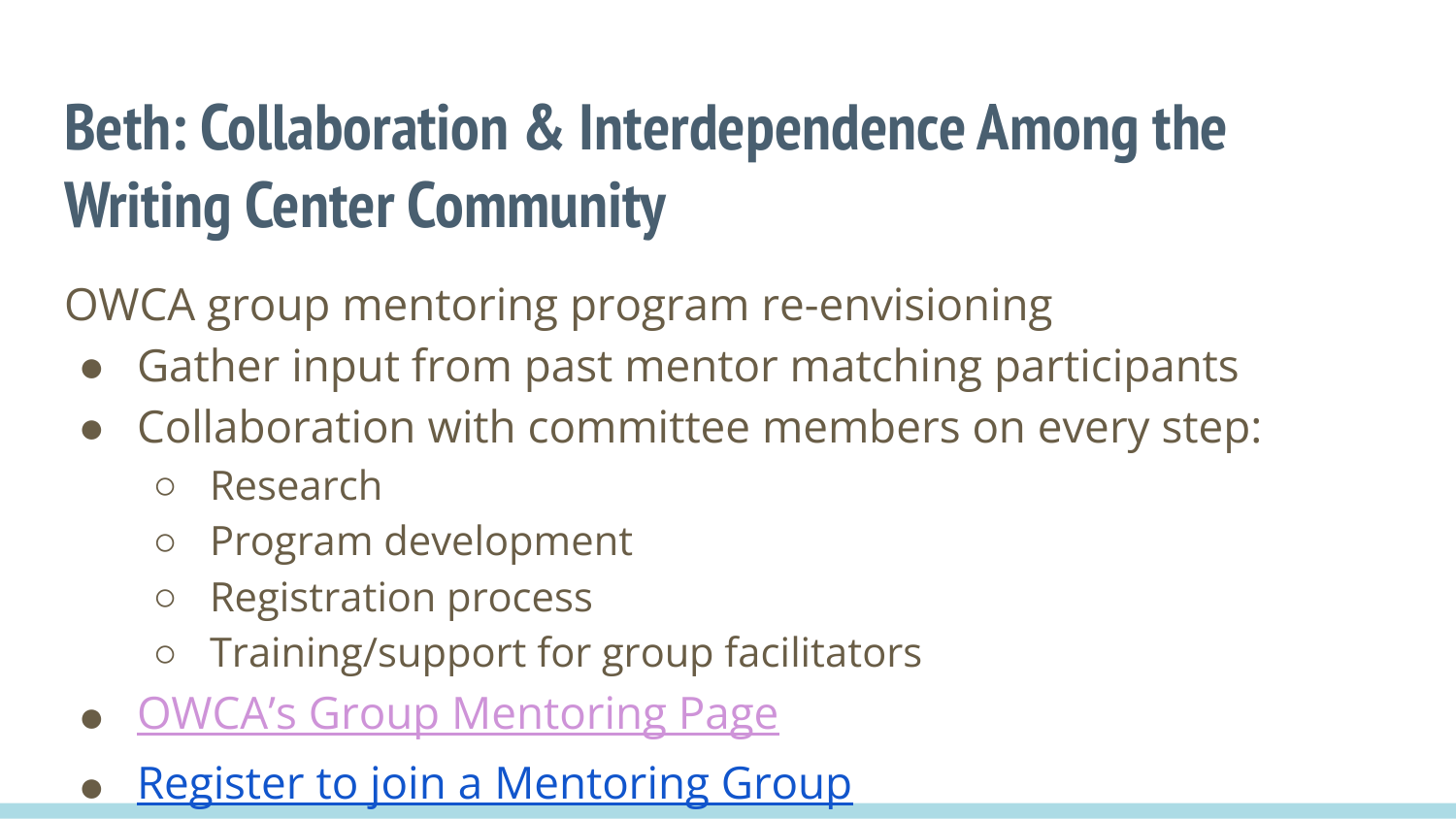

# Beth: Collaboration & Interdependence Among the Writing Center Community
OWCA group mentoring program re-envisioning
Gather input from past mentor matching participants
Collaboration with committee members on every step:
Research
Program development
Registration process
Training/support for group facilitators
OWCA’s Group Mentoring Page
Register to join a Mentoring Group